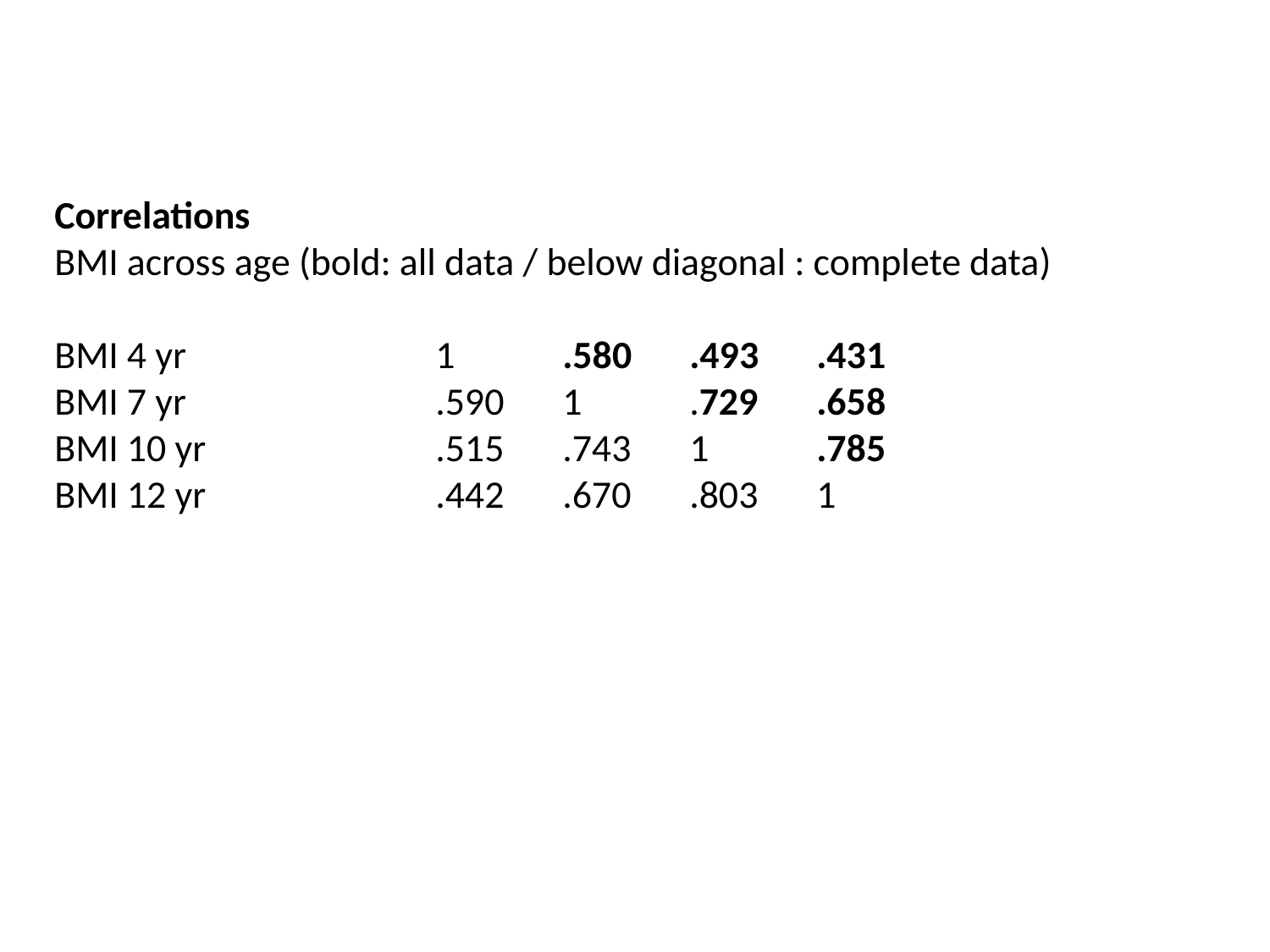

Correlations
BMI across age (bold: all data / below diagonal : complete data)

BMI 4 yr	 	1	.580	.493	.431
BMI 7 yr  		.590	1	.729	.658
BMI 10 yr		.515	.743	1	.785
BMI 12 yr		.442	.670	.803	1